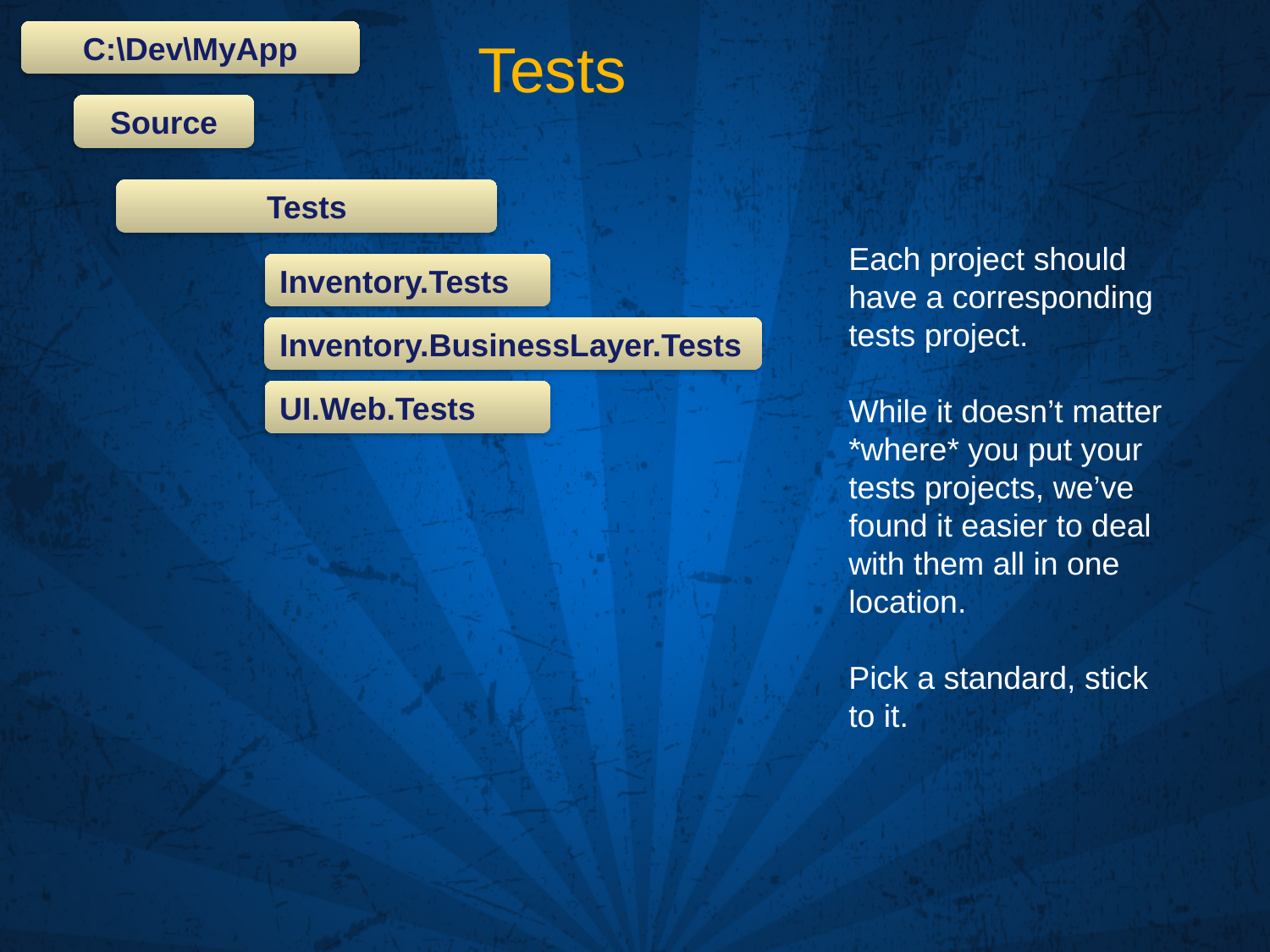

C:\Dev\MyApp
Tests
Source
Tests
Each project should have a corresponding tests project.

While it doesn’t matter *where* you put your tests projects, we’ve found it easier to deal with them all in one location.

Pick a standard, stick to it.
Inventory.Tests
Inventory.BusinessLayer.Tests
UI.Web.Tests